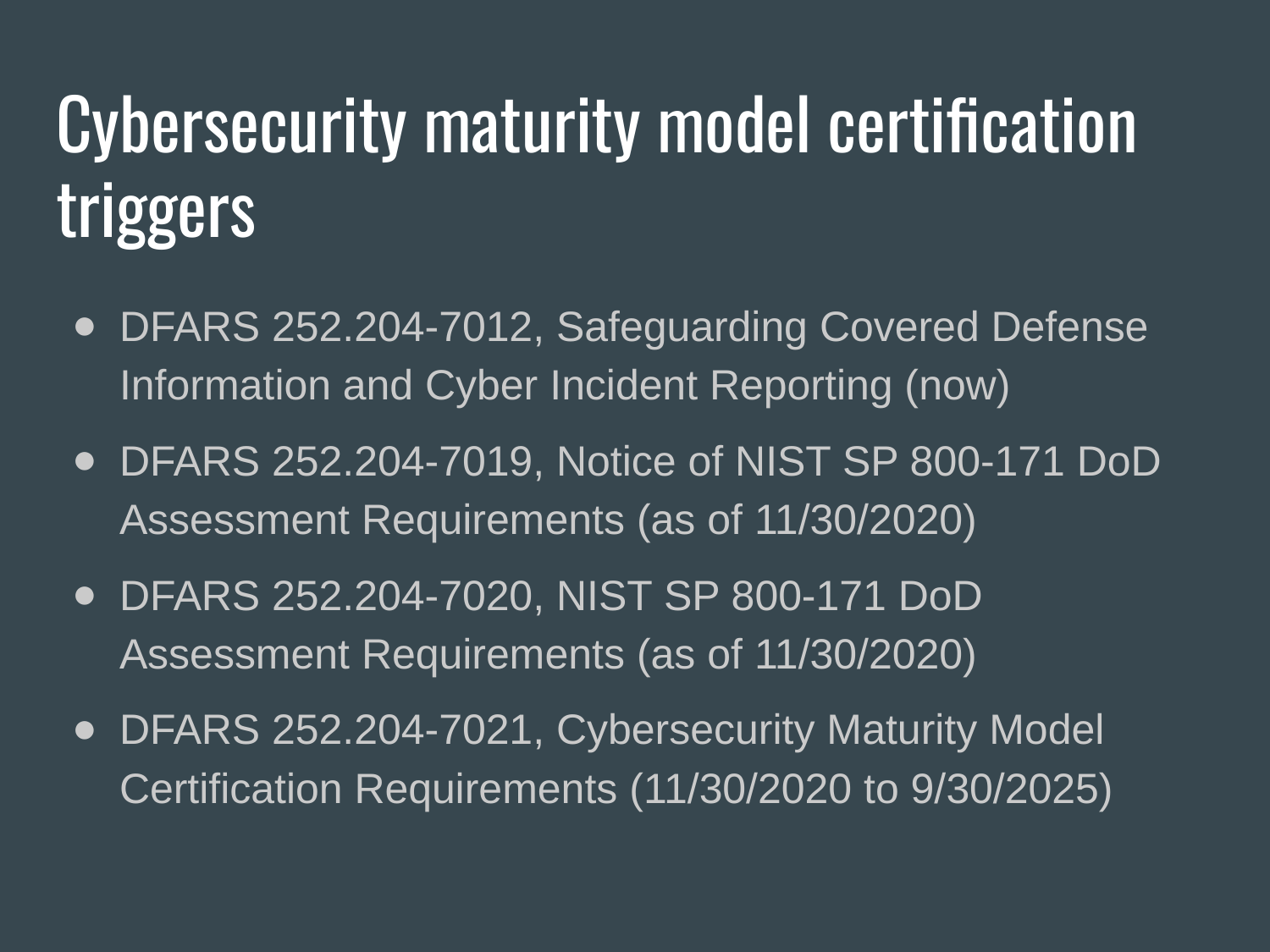

# Cybersecurity maturity model certification triggers
DFARS 252.204-7012, Safeguarding Covered Defense Information and Cyber Incident Reporting (now)
DFARS 252.204-7019, Notice of NIST SP 800-171 DoD Assessment Requirements (as of 11/30/2020)
DFARS 252.204-7020, NIST SP 800-171 DoD Assessment Requirements (as of 11/30/2020)
DFARS 252.204-7021, Cybersecurity Maturity Model Certification Requirements (11/30/2020 to 9/30/2025)